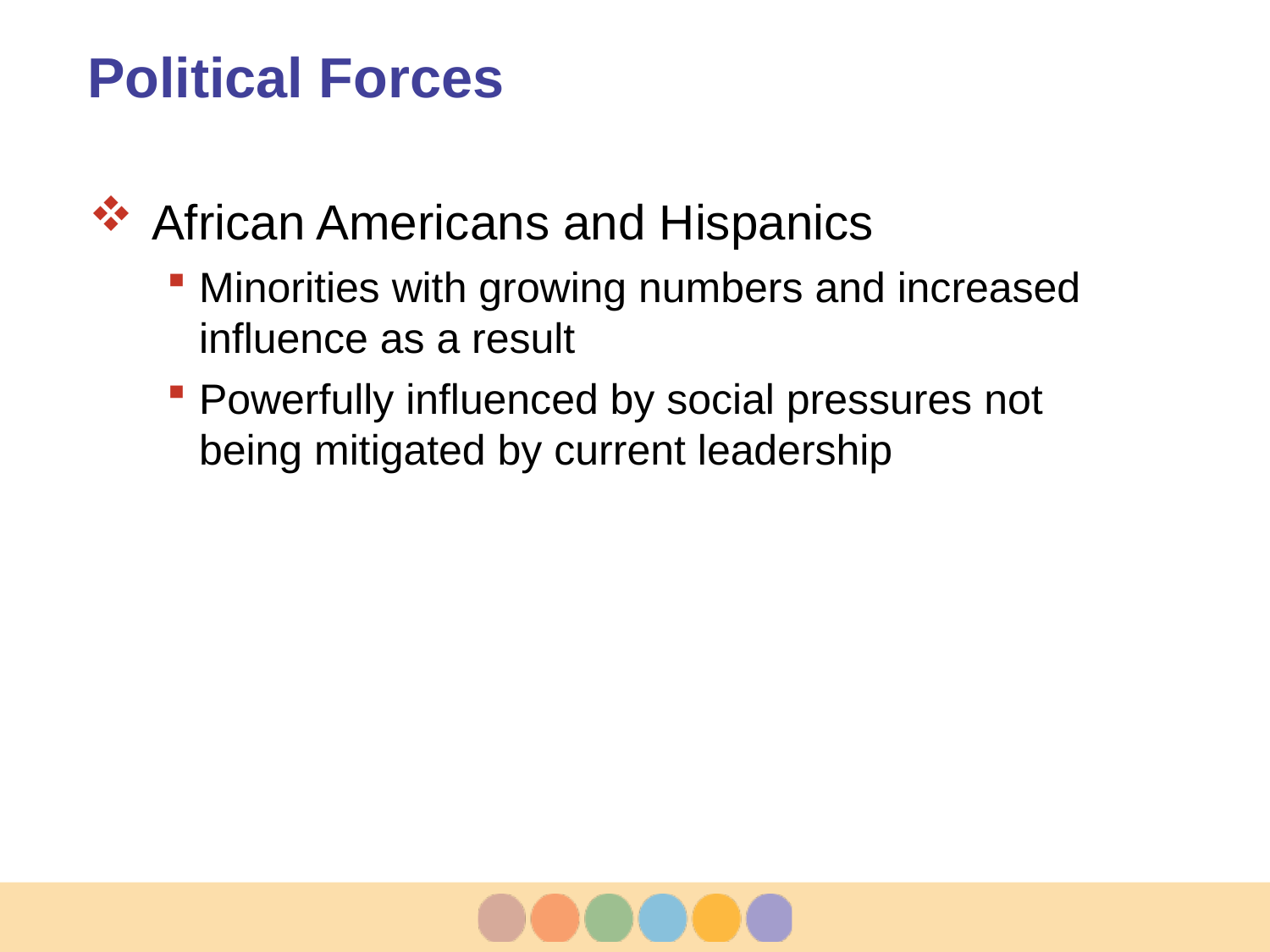

# Political Forces
African Americans and Hispanics
Minorities with growing numbers and increased influence as a result
Powerfully influenced by social pressures not being mitigated by current leadership